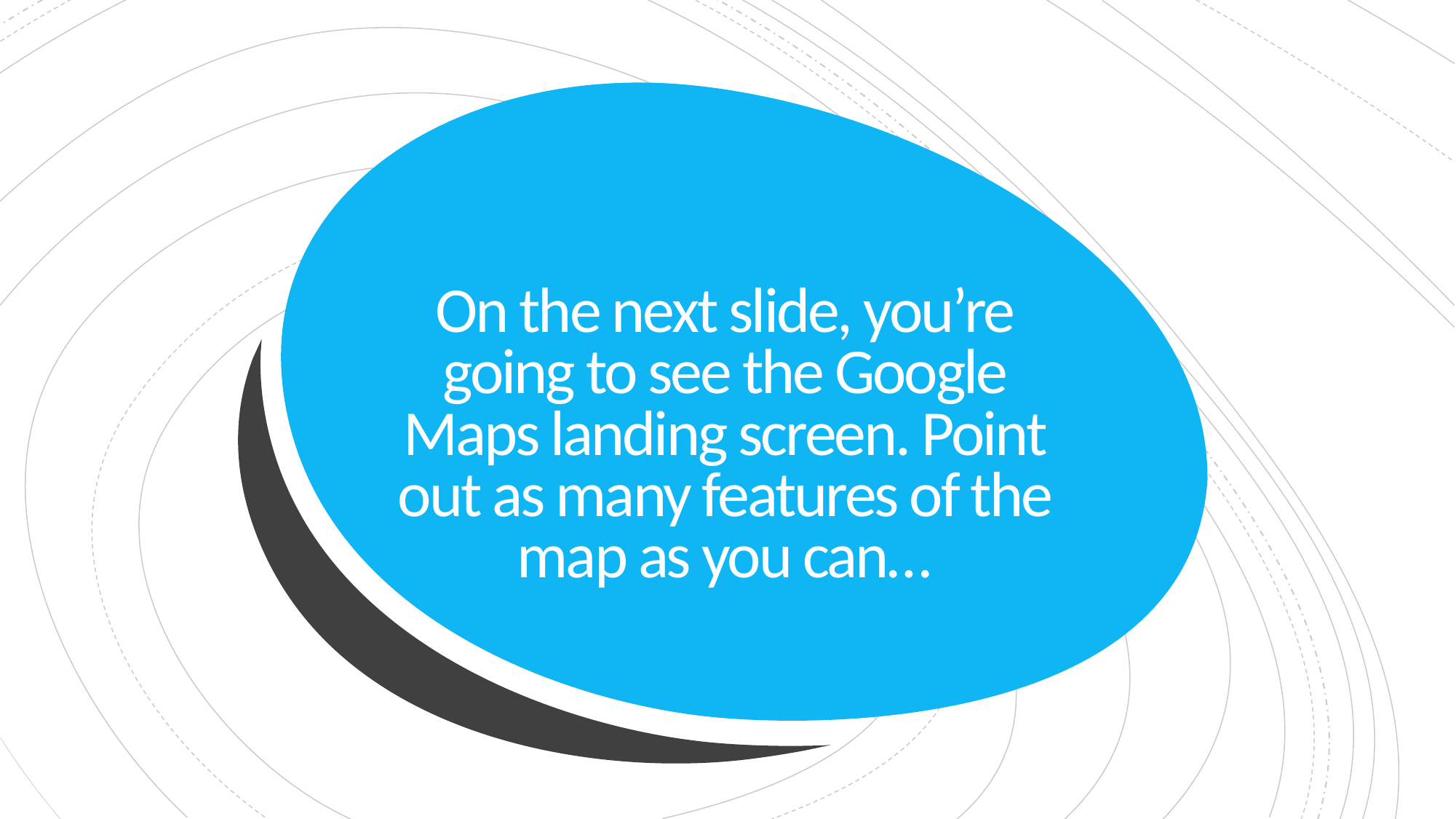

# On the next slide, you’re going to see the Google Maps landing screen. Point out as many features of the map as you can…